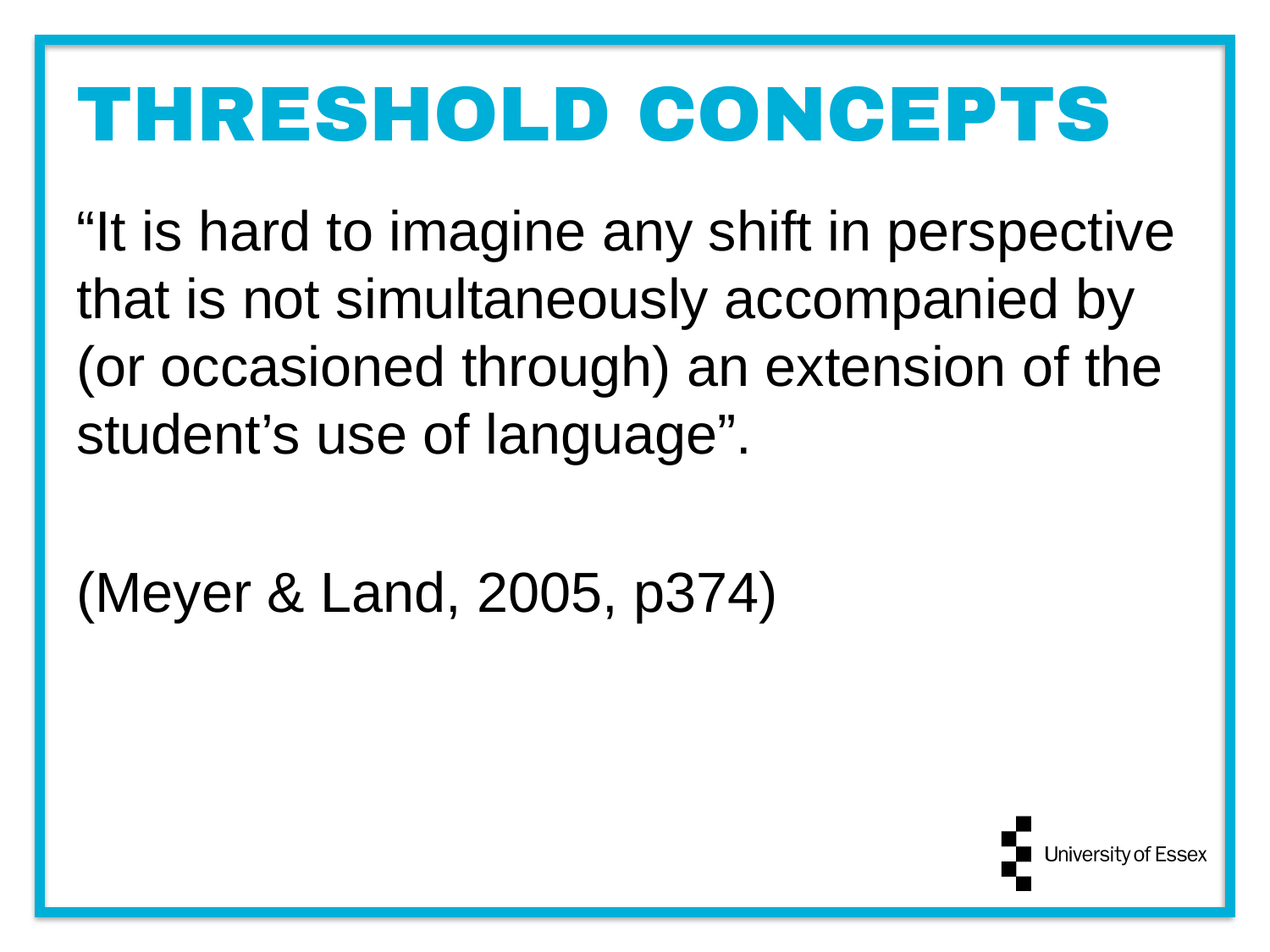

THRESHOLD CONCEPTS
“It is hard to imagine any shift in perspective that is not simultaneously accompanied by (or occasioned through) an extension of the student’s use of language”.

(Meyer & Land, 2005, p374)